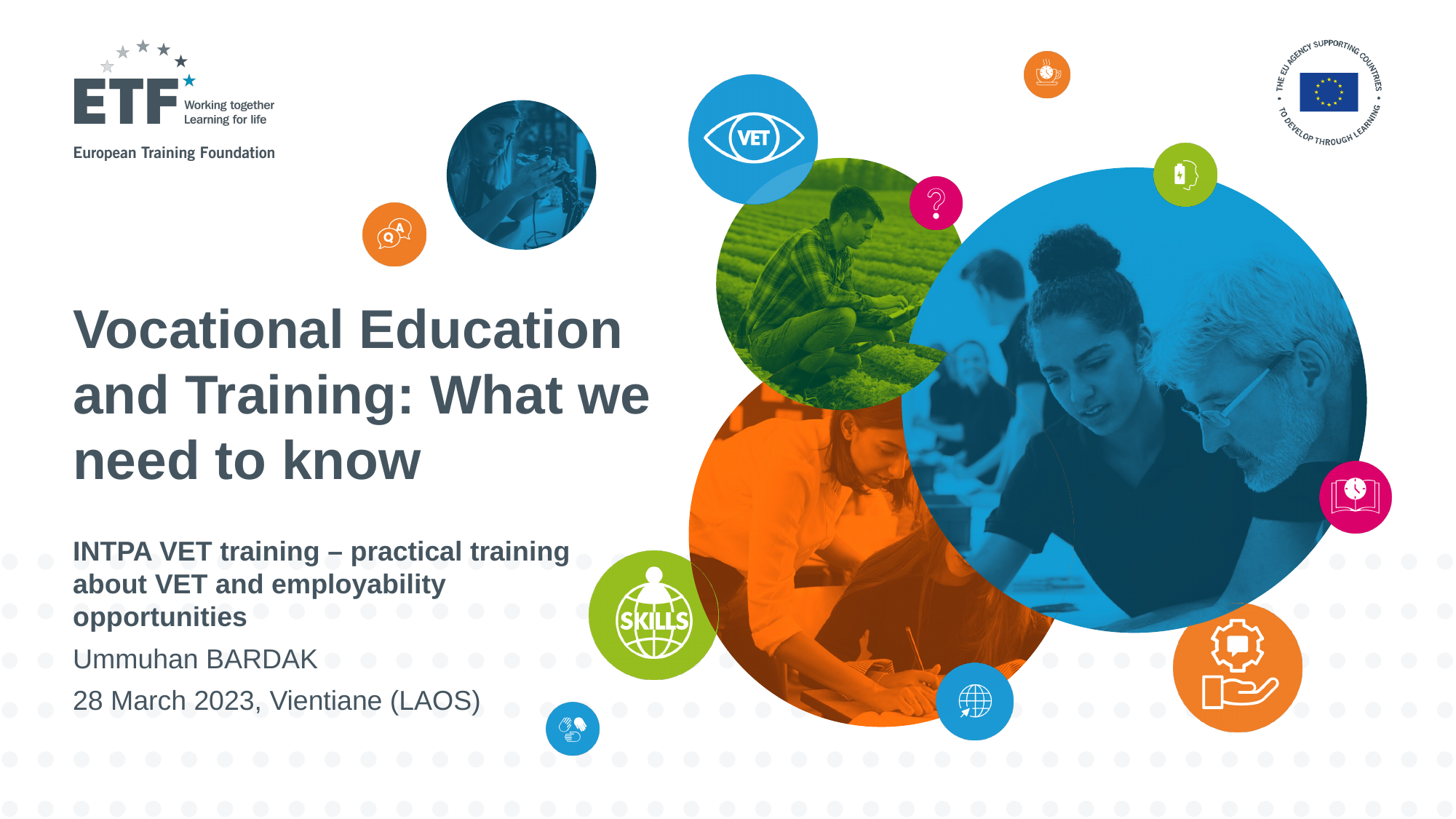

# Vocational Education and Training: What we need to know
INTPA VET training – practical training about VET and employability opportunities
Ummuhan BARDAK
28 March 2023, Vientiane (LAOS)